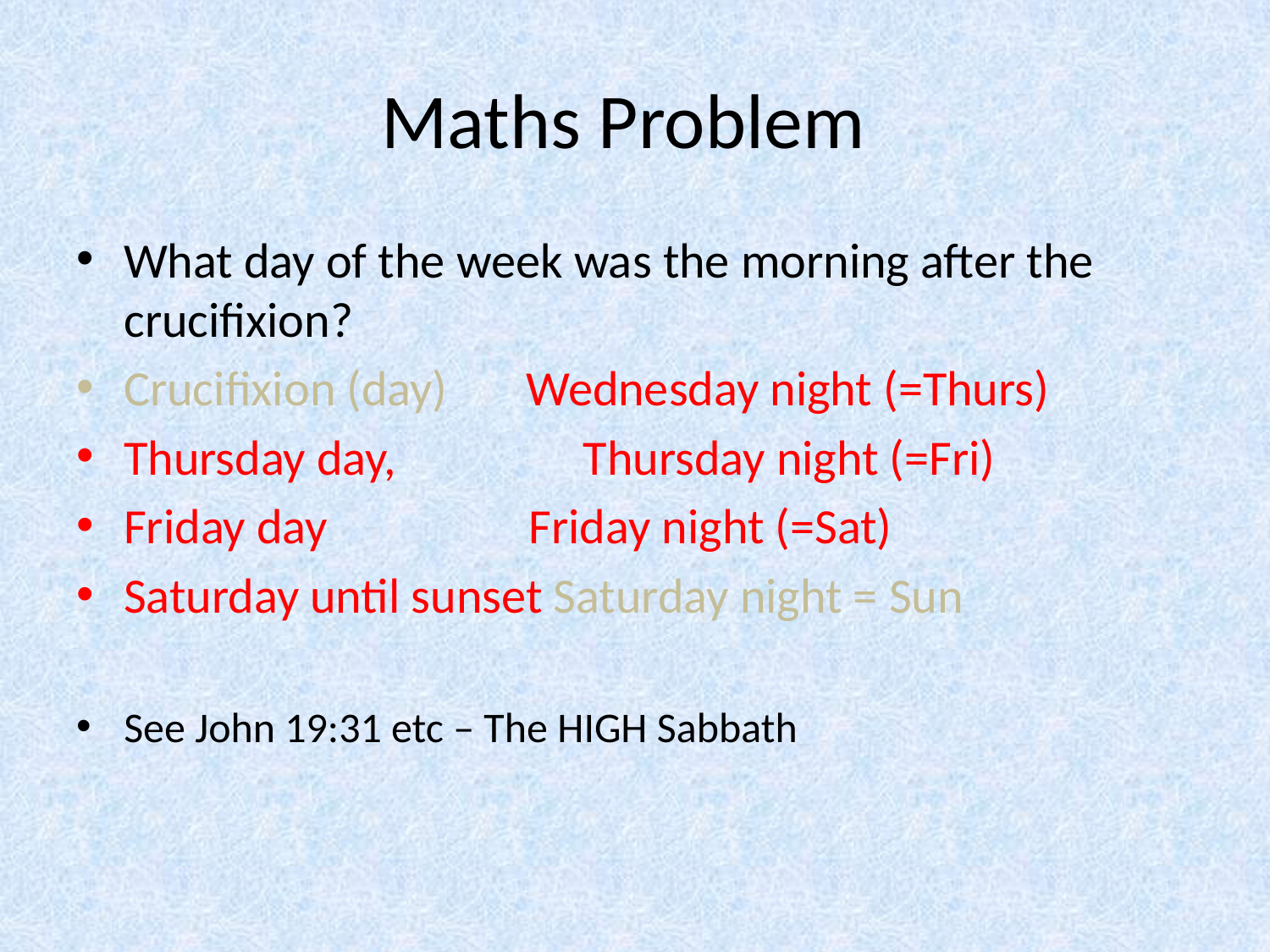

# Maths Problem
What day of the week was the morning after the crucifixion?
Crucifixion (day)       Wednesday night (=Thurs)
Thursday day, 	       Thursday night (=Fri)
Friday day                  Friday night (=Sat)
Saturday until sunset Saturday night = Sun

See John 19:31 etc – The HIGH Sabbath